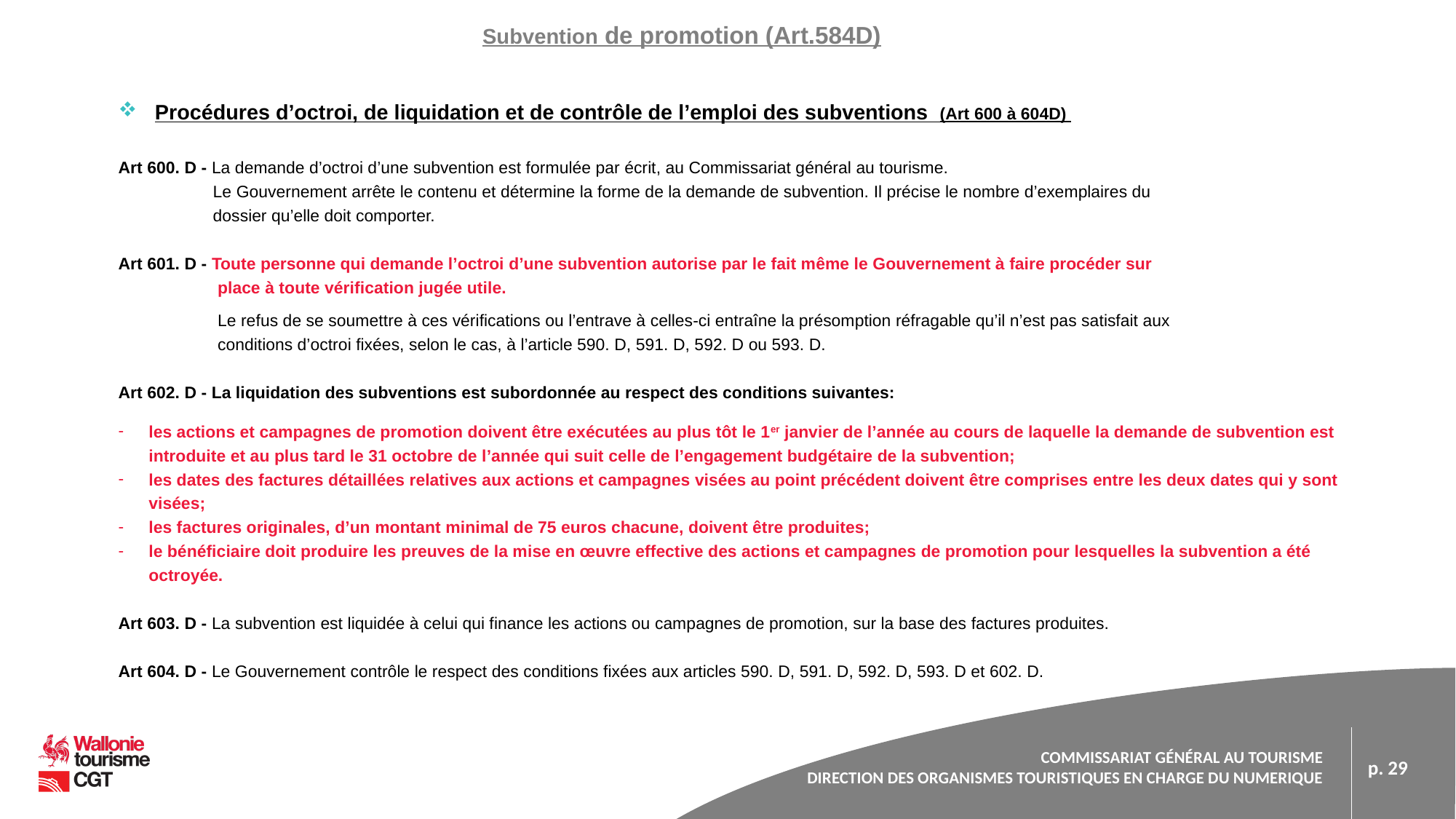

Subvention de promotion (Art.584D)
Procédures d’octroi, de liquidation et de contrôle de l’emploi des subventions  (Art 600 à 604D)

Art 600. D - La demande d’octroi d’une subvention est formulée par écrit, au Commissariat général au tourisme.
                    Le Gouvernement arrête le contenu et détermine la forme de la demande de subvention. Il précise le nombre d’exemplaires du
                    dossier qu’elle doit comporter.

Art 601. D - Toute personne qui demande l’octroi d’une subvention autorise par le fait même le Gouvernement à faire procéder sur
                     place à toute vérification jugée utile.

                     Le refus de se soumettre à ces vérifications ou l’entrave à celles-ci entraîne la présomption réfragable qu’il n’est pas satisfait aux
                     conditions d’octroi fixées, selon le cas, à l’article 590. D, 591. D, 592. D ou 593. D.

Art 602. D - La liquidation des subventions est subordonnée au respect des conditions suivantes:

les actions et campagnes de promotion doivent être exécutées au plus tôt le 1er janvier de l’année au cours de laquelle la demande de subvention est introduite et au plus tard le 31 octobre de l’année qui suit celle de l’engagement budgétaire de la subvention;
les dates des factures détaillées relatives aux actions et campagnes visées au point précédent doivent être comprises entre les deux dates qui y sont visées;
les factures originales, d’un montant minimal de 75 euros chacune, doivent être produites;
le bénéficiaire doit produire les preuves de la mise en œuvre effective des actions et campagnes de promotion pour lesquelles la subvention a été octroyée.

Art 603. D - La subvention est liquidée à celui qui finance les actions ou campagnes de promotion, sur la base des factures produites.

Art 604. D - Le Gouvernement contrôle le respect des conditions fixées aux articles 590. D, 591. D, 592. D, 593. D et 602. D.